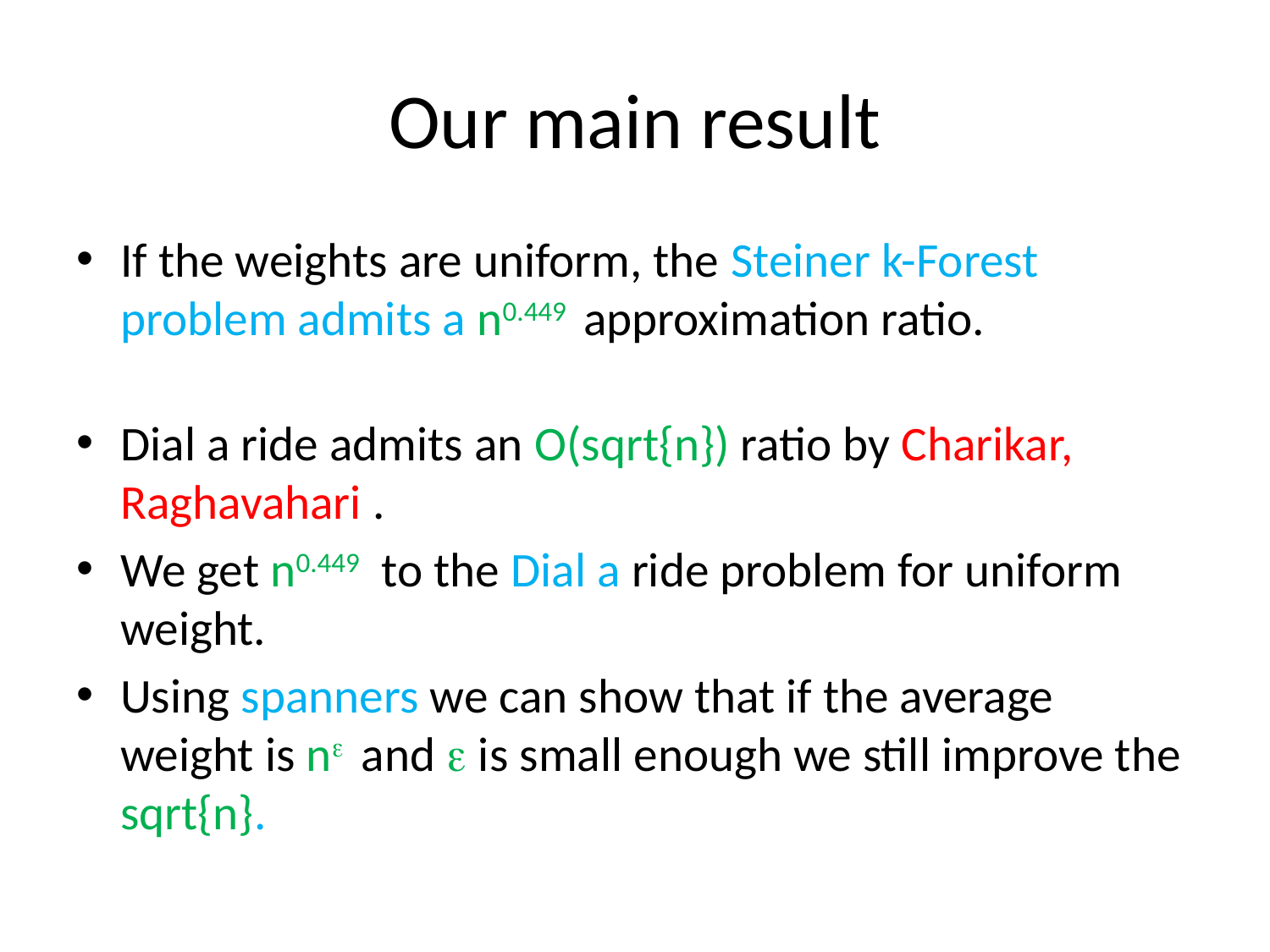

# Our main result
If the weights are uniform, the Steiner k-Forest problem admits a n0.449  approximation ratio.

Dial a ride admits an O(sqrt{n}) ratio by Charikar, Raghavahari .
We get n0.449  to the Dial a ride problem for uniform weight.
Using spanners we can show that if the average weight is nε  and ε is small enough we still improve the sqrt{n}.